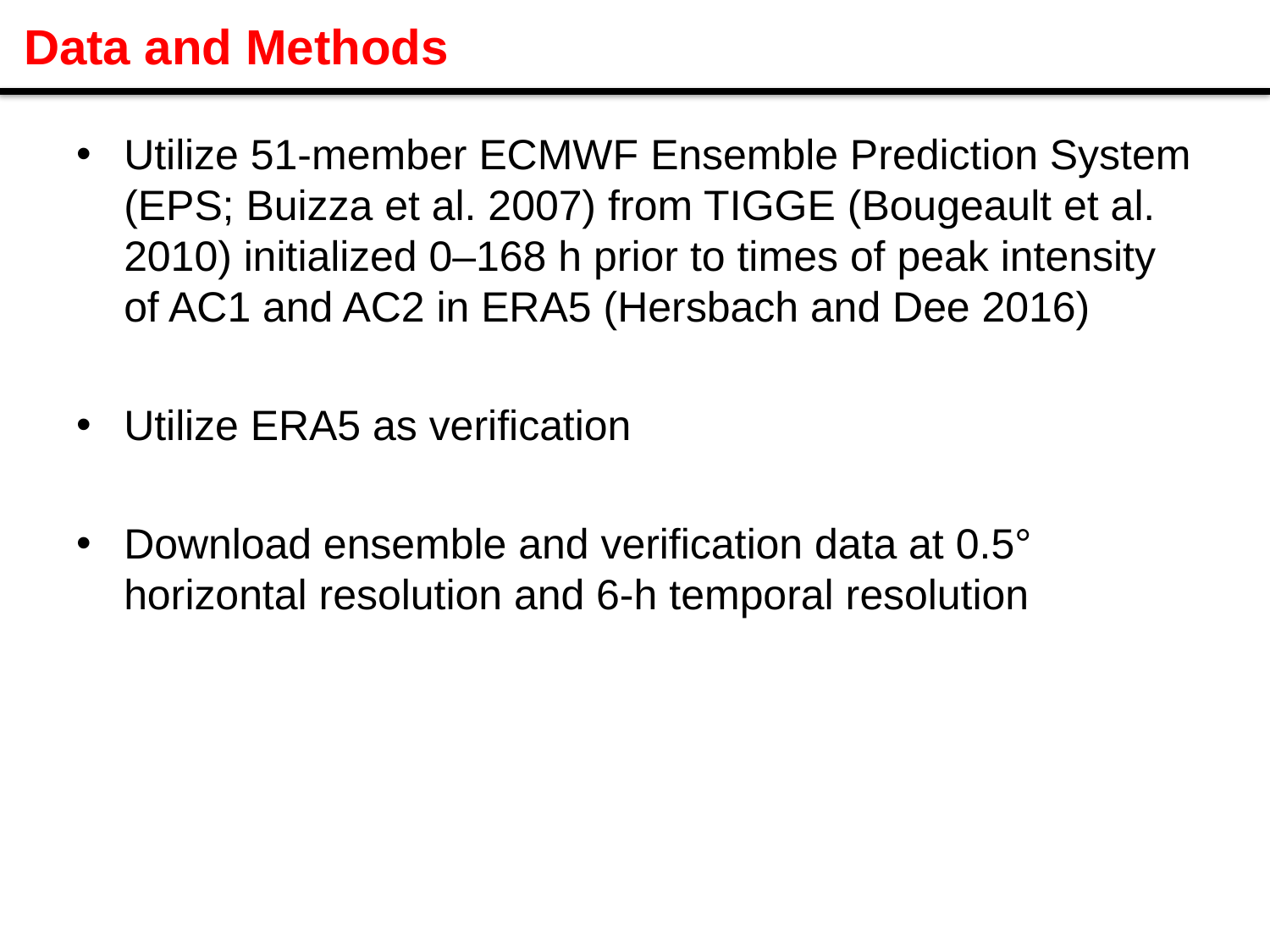

# Data and Methods
Utilize 51-member ECMWF Ensemble Prediction System (EPS; Buizza et al. 2007) from TIGGE (Bougeault et al. 2010) initialized 0–168 h prior to times of peak intensity of AC1 and AC2 in ERA5 (Hersbach and Dee 2016)

Utilize ERA5 as verification

Download ensemble and verification data at 0.5° horizontal resolution and 6-h temporal resolution